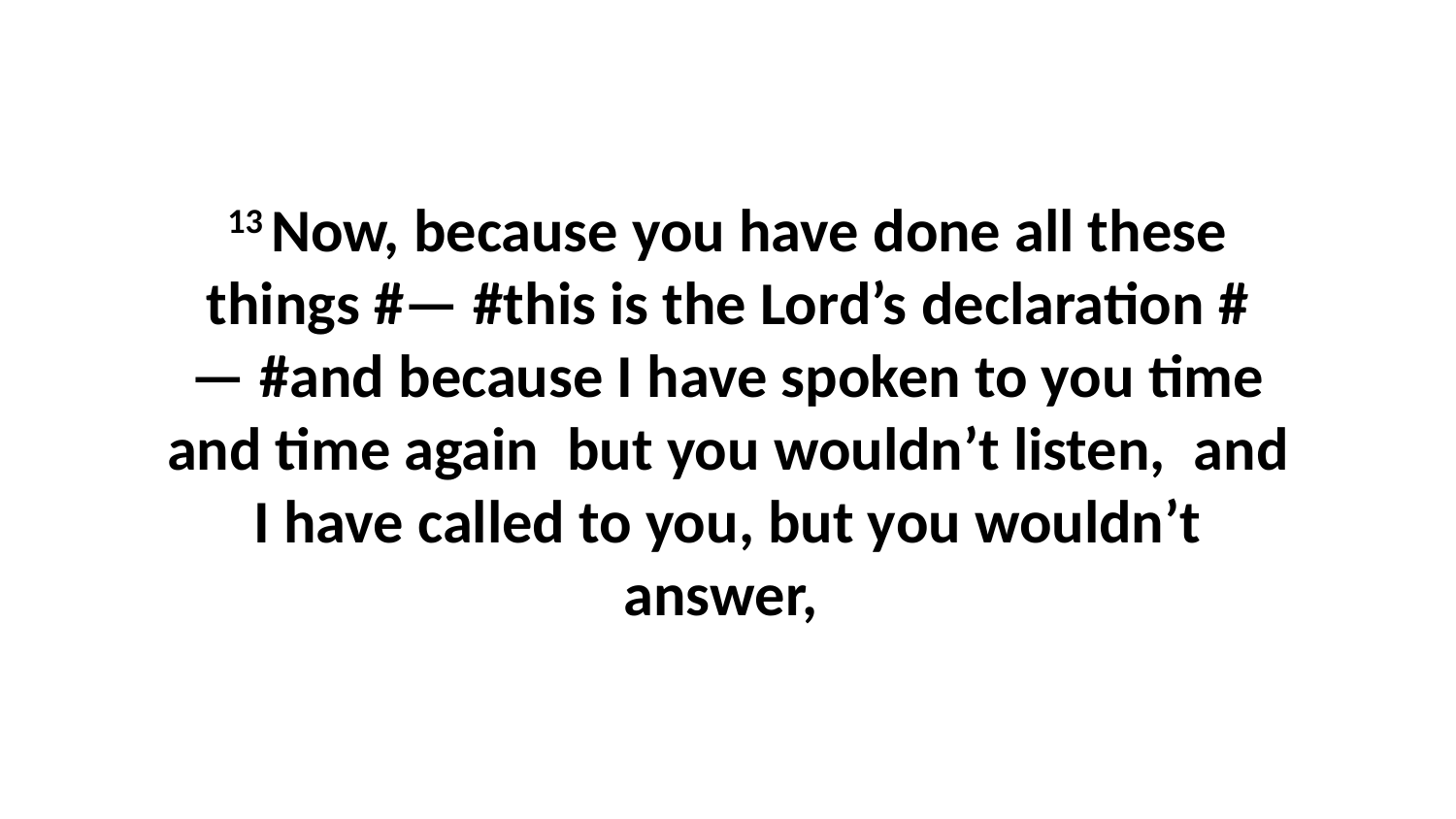

13 Now, because you have done all these things #— #this is the Lord’s declaration #— #and because I have spoken to you time and time again  but you wouldn’t listen,  and I have called to you, but you wouldn’t answer,